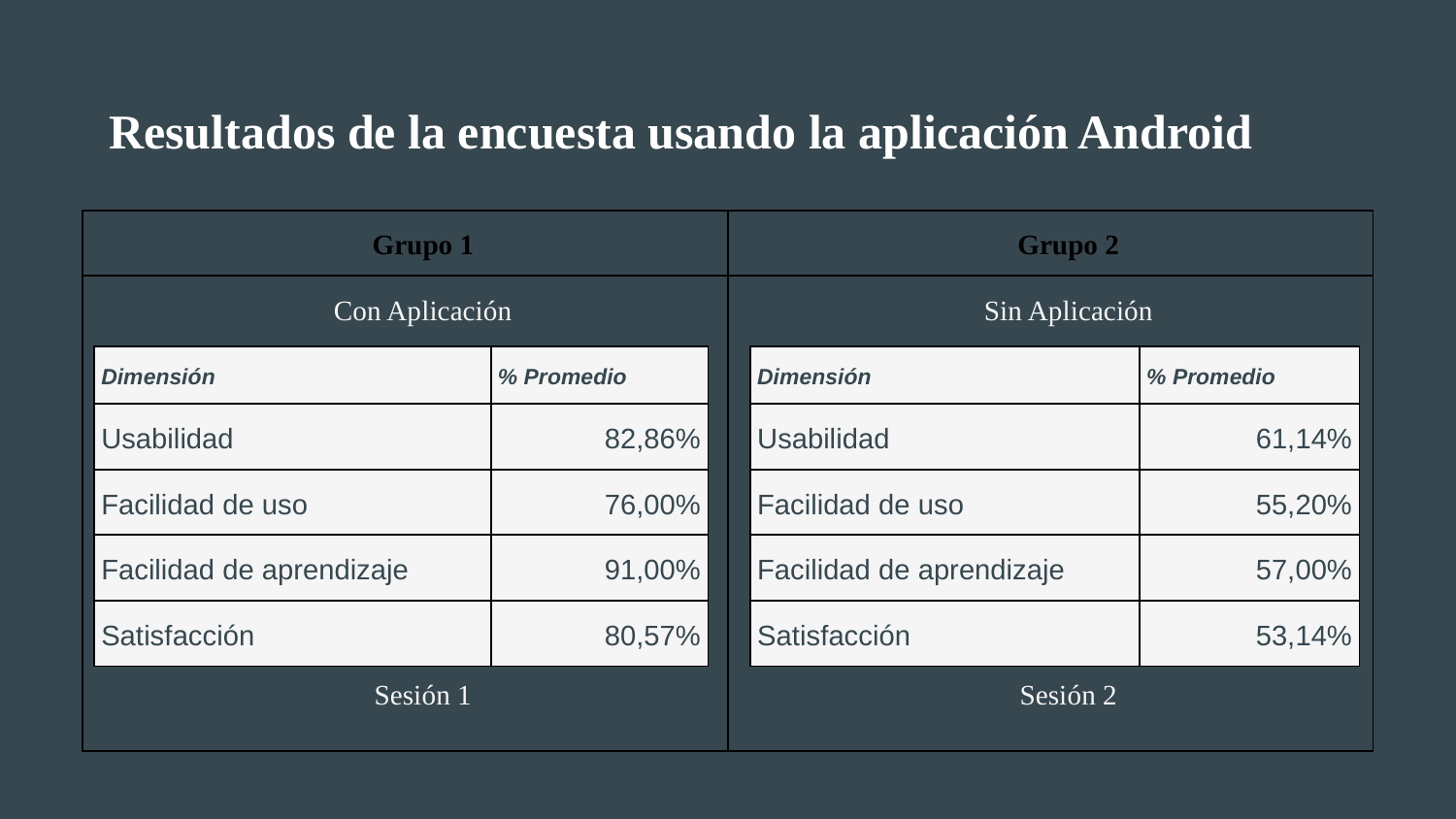

Resultados de la encuesta usando la aplicación Android
| Grupo 1 | Grupo 2 |
| --- | --- |
| Con Aplicación Sesión 1 | Sin Aplicación Sesión 2 |
| Dimensión | % Promedio |
| --- | --- |
| Usabilidad | 82,86% |
| Facilidad de uso | 76,00% |
| Facilidad de aprendizaje | 91,00% |
| Satisfacción | 80,57% |
| Dimensión | % Promedio |
| --- | --- |
| Usabilidad | 61,14% |
| Facilidad de uso | 55,20% |
| Facilidad de aprendizaje | 57,00% |
| Satisfacción | 53,14% |